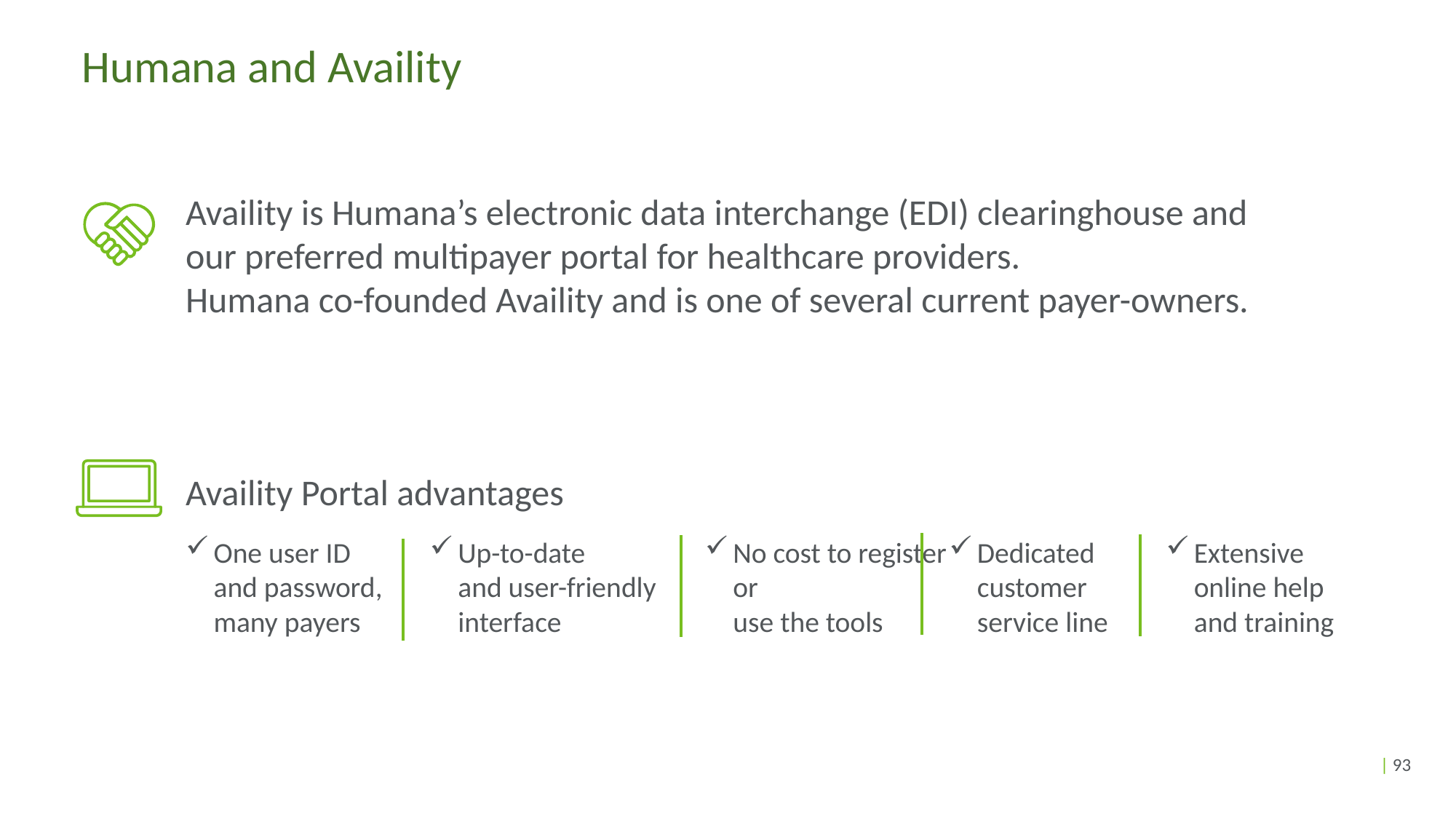

# Humana and Availity
Availity is Humana’s electronic data interchange (EDI) clearinghouse and our preferred multipayer portal for healthcare providers.
Humana co-founded Availity and is one of several current payer-owners.

Availity Portal advantages
One user ID
and password, many payers
Up-to-date
and user-friendly interface
No cost to register or
use the tools
Dedicated customer service line
Extensive
online help
and training
| 93